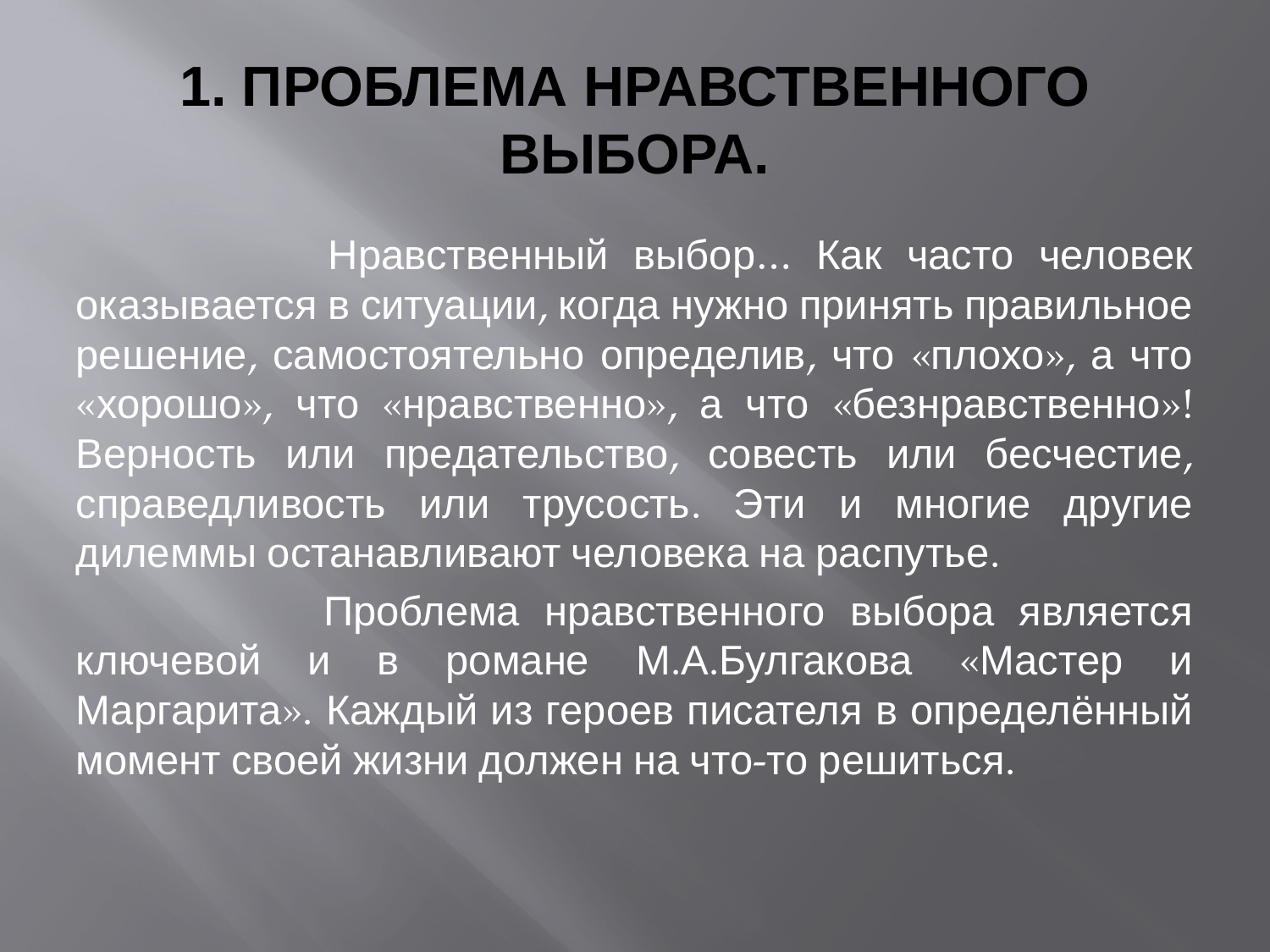

# 1. ПРОБЛЕМА НРАВСТВЕННОГО ВЫБОРА.
          Нравственный выбор… Как часто человек оказывается в ситуации, когда нужно принять правильное решение, самостоятельно определив, что «плохо», а что «хорошо», что «нравственно», а что «безнравственно»! Верность или предательство, совесть или бесчестие, справедливость или трусость. Эти и многие другие дилеммы останавливают человека на распутье.
          Проблема нравственного выбора является ключевой и в романе М.А.Булгакова «Мастер и Маргарита». Каждый из героев писателя в определённый момент своей жизни должен на что-то решиться.